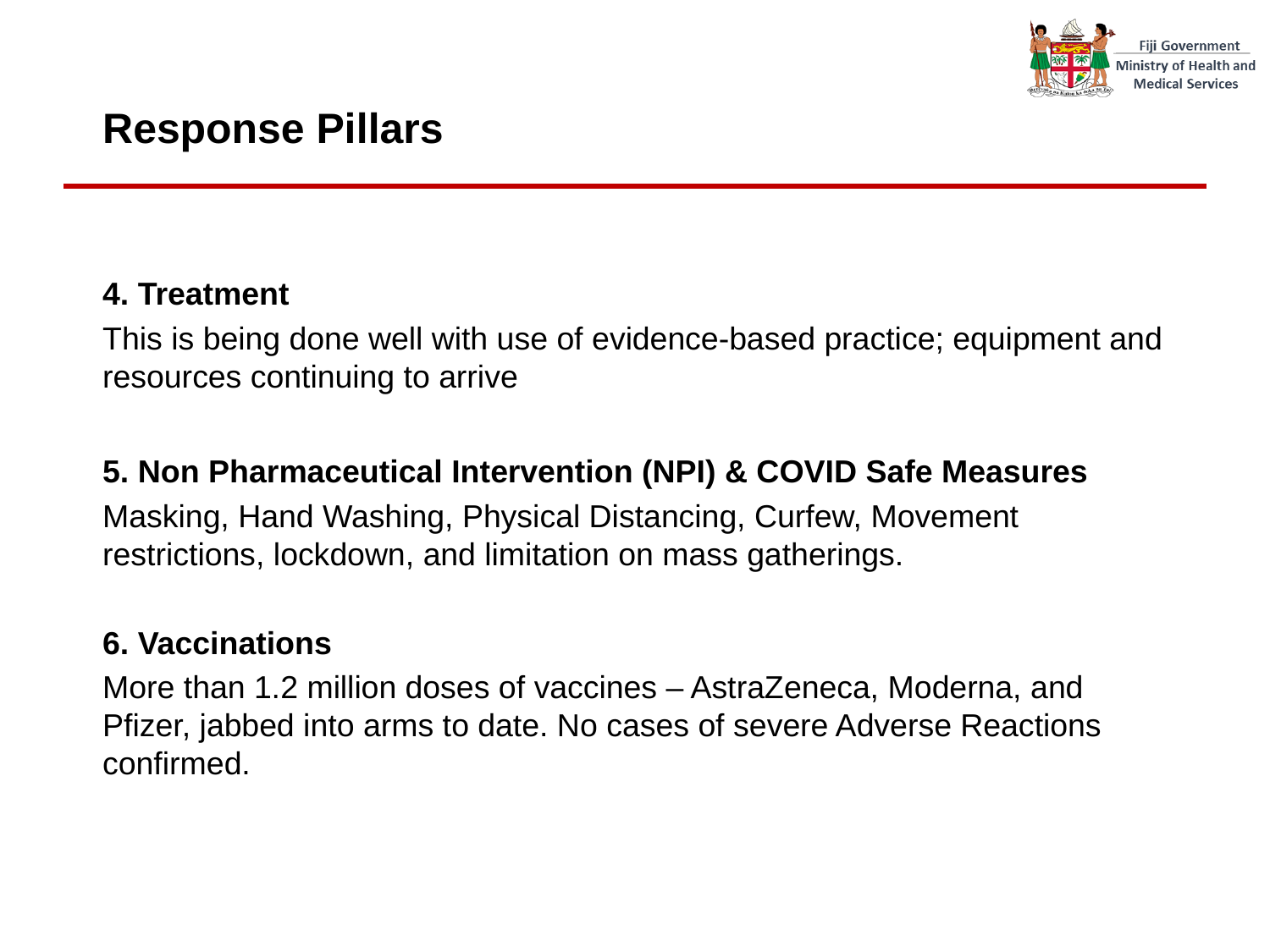

# Response Pillars
4. Treatment
This is being done well with use of evidence-based practice; equipment and resources continuing to arrive

5. Non Pharmaceutical Intervention (NPI) & COVID Safe Measures
Masking, Hand Washing, Physical Distancing, Curfew, Movement restrictions, lockdown, and limitation on mass gatherings.

6. Vaccinations
More than 1.2 million doses of vaccines – AstraZeneca, Moderna, and Pfizer, jabbed into arms to date. No cases of severe Adverse Reactions confirmed.